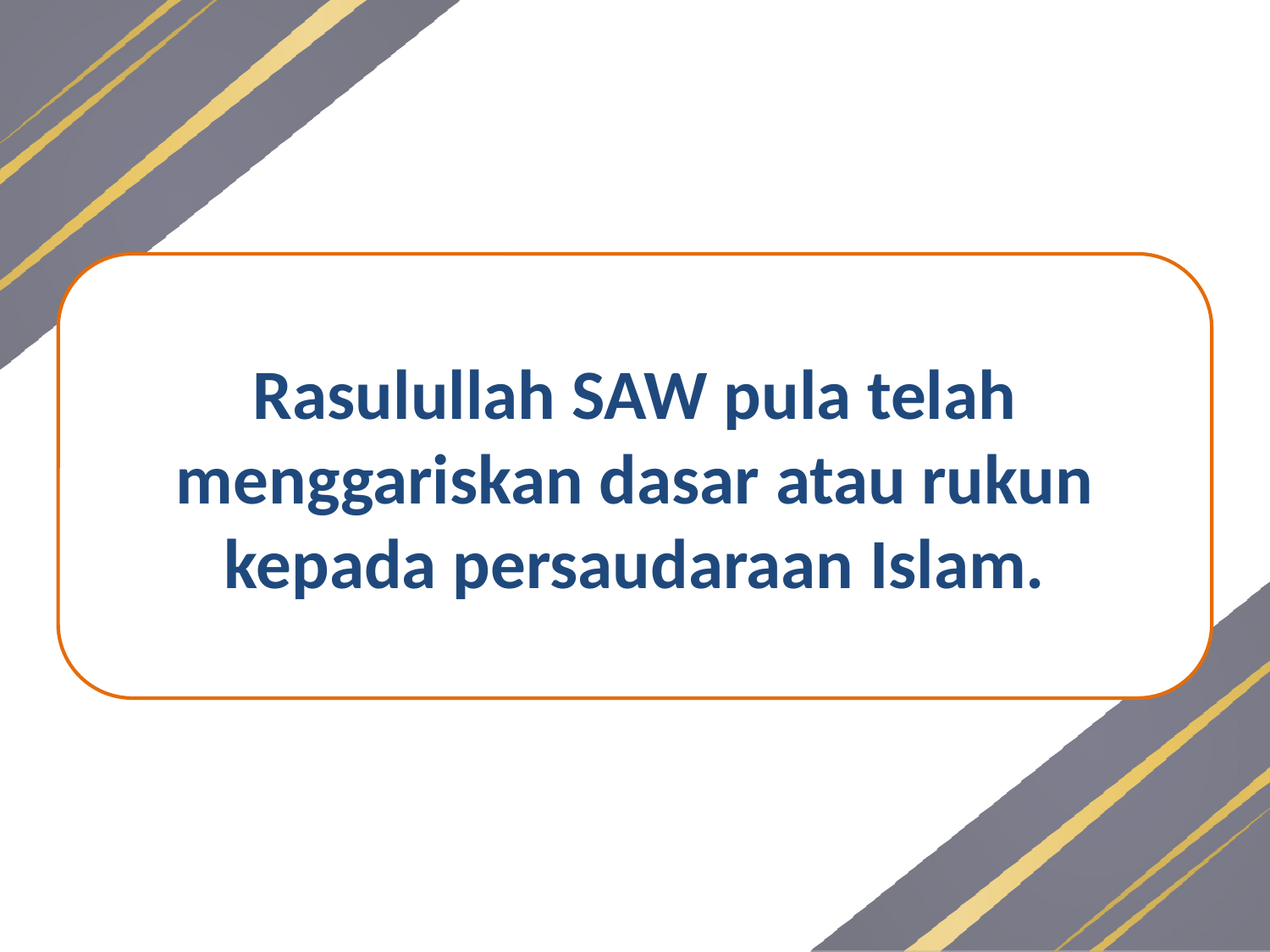

Rasulullah SAW pula telah menggariskan dasar atau rukun kepada persaudaraan Islam.